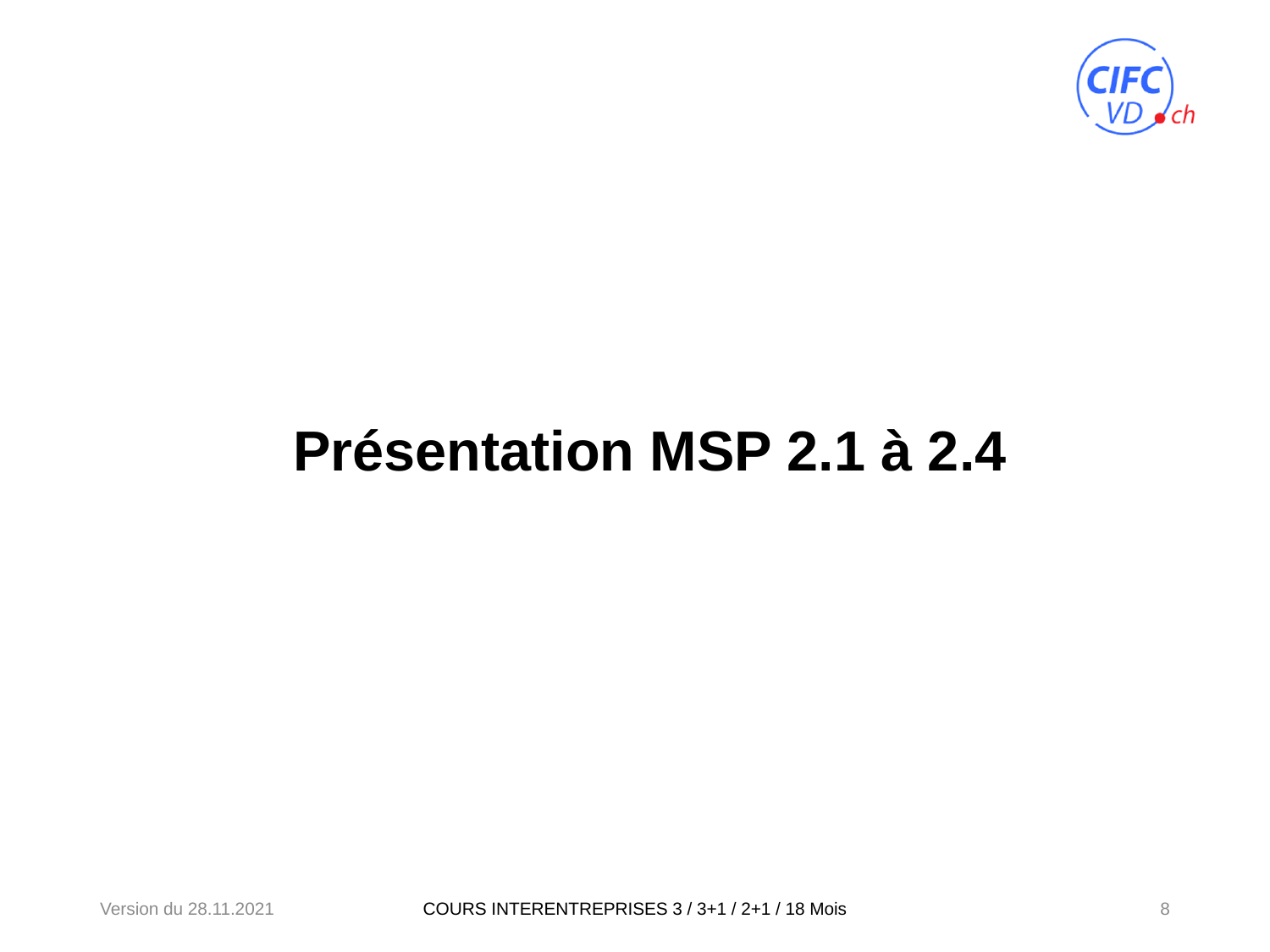

Présentation MSP 2.1 à 2.4

Version du 28.11.2021
8
COURS INTERENTREPRISES 3 / 3+1 / 2+1 / 18 Mois